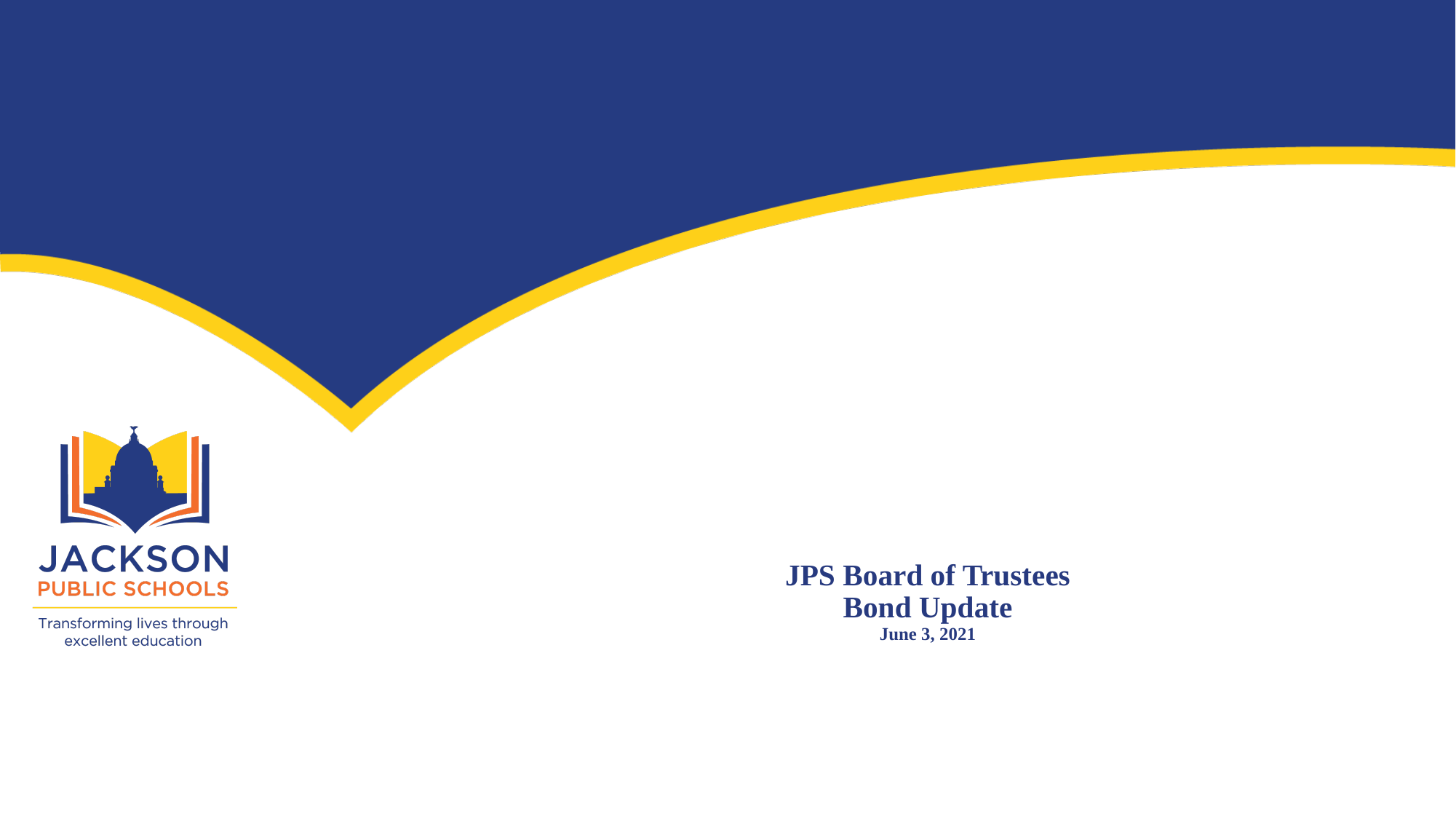

# JPS Board of Trustees Bond Update June 3, 2021